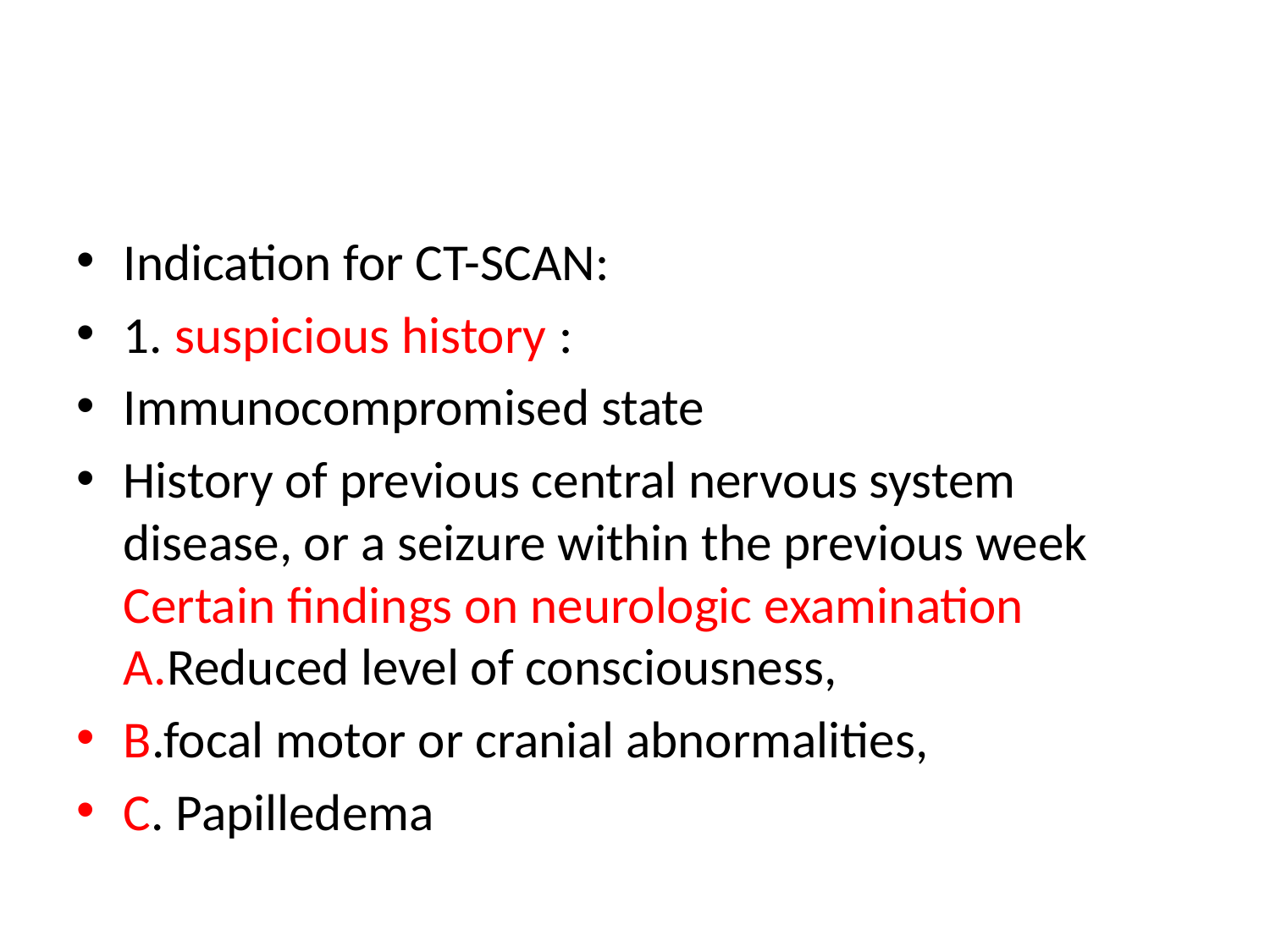

#
Indication for CT-SCAN:
1. suspicious history :
Immunocompromised state
History of previous central nervous system disease, or a seizure within the previous week Certain findings on neurologic examination  A.Reduced level of consciousness,
B.focal motor or cranial abnormalities,
C. Papilledema